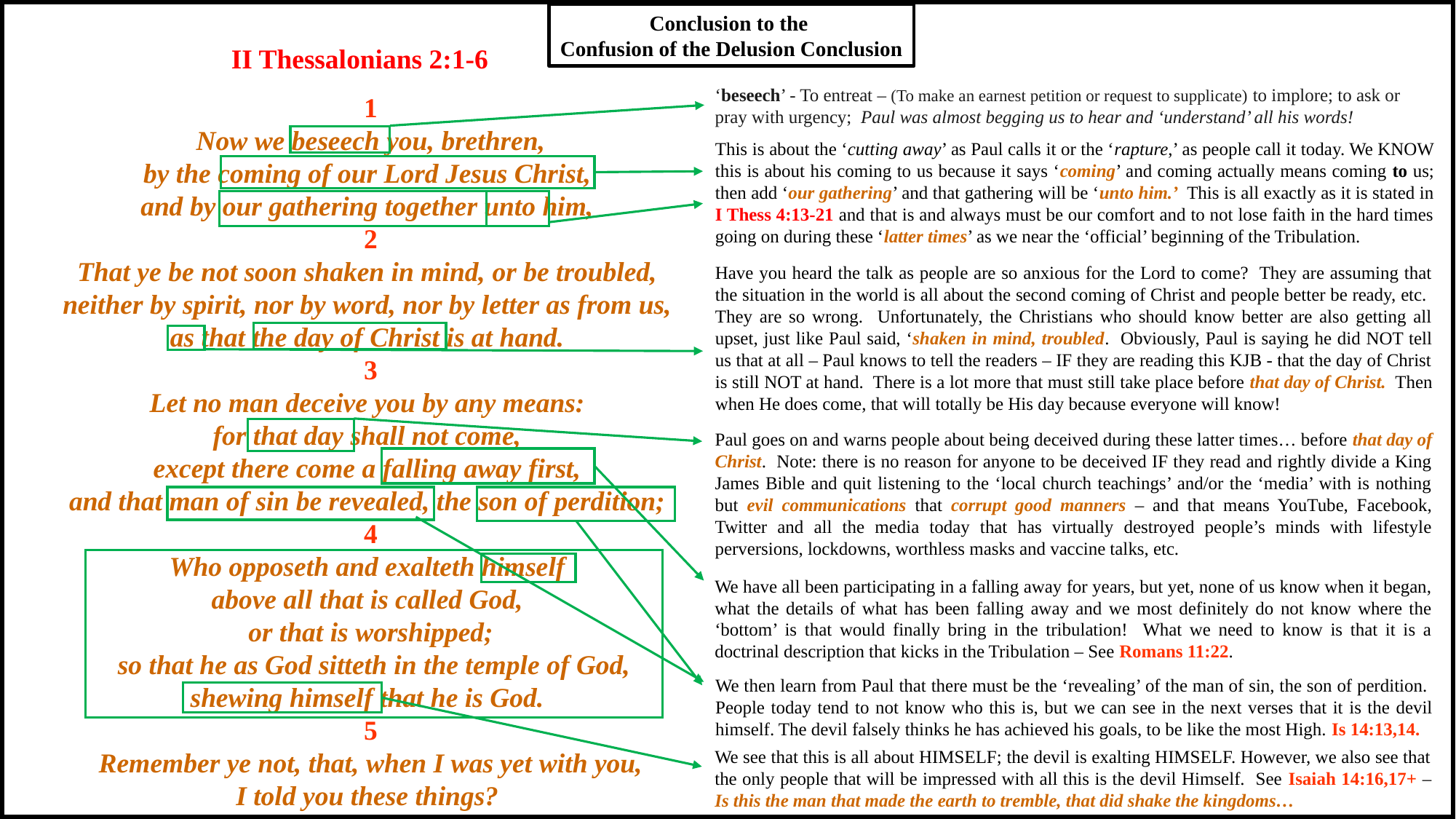

Conclusion to the
Confusion of the Delusion Conclusion
II Thessalonians 2:1-6
‘beseech’ - To entreat – (To make an earnest petition or request to supplicate) to implore; to ask or pray with urgency;  Paul was almost begging us to hear and ‘understand’ all his words!
1
 Now we beseech you, brethren,
by the coming of our Lord Jesus Christ,
and by our gathering together unto him,
2
That ye be not soon shaken in mind, or be troubled,
neither by spirit, nor by word, nor by letter as from us,
as that the day of Christ is at hand.
3
Let no man deceive you by any means:
for that day shall not come,
except there come a falling away first,
and that man of sin be revealed, the son of perdition;
4
Who opposeth and exalteth himself
above all that is called God,
or that is worshipped;
 so that he as God sitteth in the temple of God,
shewing himself that he is God.
5
Remember ye not, that, when I was yet with you,
I told you these things?

This is about the ‘cutting away’ as Paul calls it or the ‘rapture,’ as people call it today. We KNOW this is about his coming to us because it says ‘coming’ and coming actually means coming to us; then add ‘our gathering’ and that gathering will be ‘unto him.’  This is all exactly as it is stated in I Thess 4:13-21 and that is and always must be our comfort and to not lose faith in the hard times going on during these ‘latter times’ as we near the ‘official’ beginning of the Tribulation.

Have you heard the talk as people are so anxious for the Lord to come?  They are assuming that the situation in the world is all about the second coming of Christ and people better be ready, etc.  They are so wrong.  Unfortunately, the Christians who should know better are also getting all upset, just like Paul said, ‘shaken in mind, troubled.  Obviously, Paul is saying he did NOT tell us that at all – Paul knows to tell the readers – IF they are reading this KJB - that the day of Christ is still NOT at hand.  There is a lot more that must still take place before that day of Christ.  Then when He does come, that will totally be His day because everyone will know!

Paul goes on and warns people about being deceived during these latter times… before that day of Christ.  Note: there is no reason for anyone to be deceived IF they read and rightly divide a King James Bible and quit listening to the ‘local church teachings’ and/or the ‘media’ with is nothing but evil communications that corrupt good manners – and that means YouTube, Facebook, Twitter and all the media today that has virtually destroyed people’s minds with lifestyle perversions, lockdowns, worthless masks and vaccine talks, etc.

We have all been participating in a falling away for years, but yet, none of us know when it began, what the details of what has been falling away and we most definitely do not know where the ‘bottom’ is that would finally bring in the tribulation!  What we need to know is that it is a doctrinal description that kicks in the Tribulation – See Romans 11:22.
We then learn from Paul that there must be the ‘revealing’ of the man of sin, the son of perdition.  People today tend to not know who this is, but we can see in the next verses that it is the devil himself. The devil falsely thinks he has achieved his goals, to be like the most High. Is 14:13,14.

We see that this is all about HIMSELF; the devil is exalting HIMSELF. However, we also see that the only people that will be impressed with all this is the devil Himself.  See Isaiah 14:16,17+ – Is this the man that made the earth to tremble, that did shake the kingdoms…